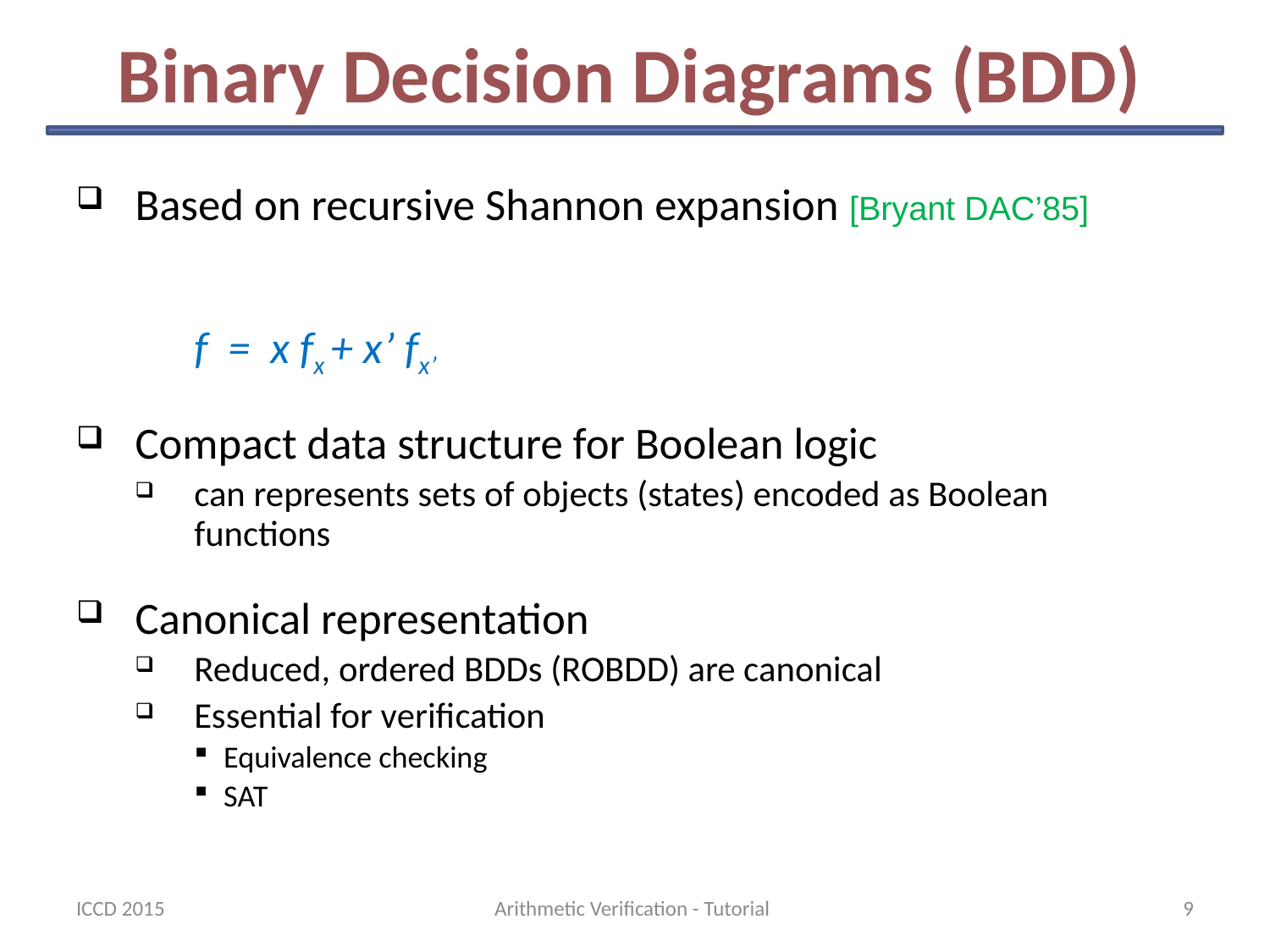

# Binary Decision Diagrams (BDD)
Based on recursive Shannon expansion [Bryant DAC’85]

			f  =  x fx + x’ fx’
Compact data structure for Boolean logic
can represents sets of objects (states) encoded as Boolean functions
Canonical representation
Reduced, ordered BDDs (ROBDD) are canonical
Essential for verification
Equivalence checking
SAT

ICCD 2015
Arithmetic Verification - Tutorial
9